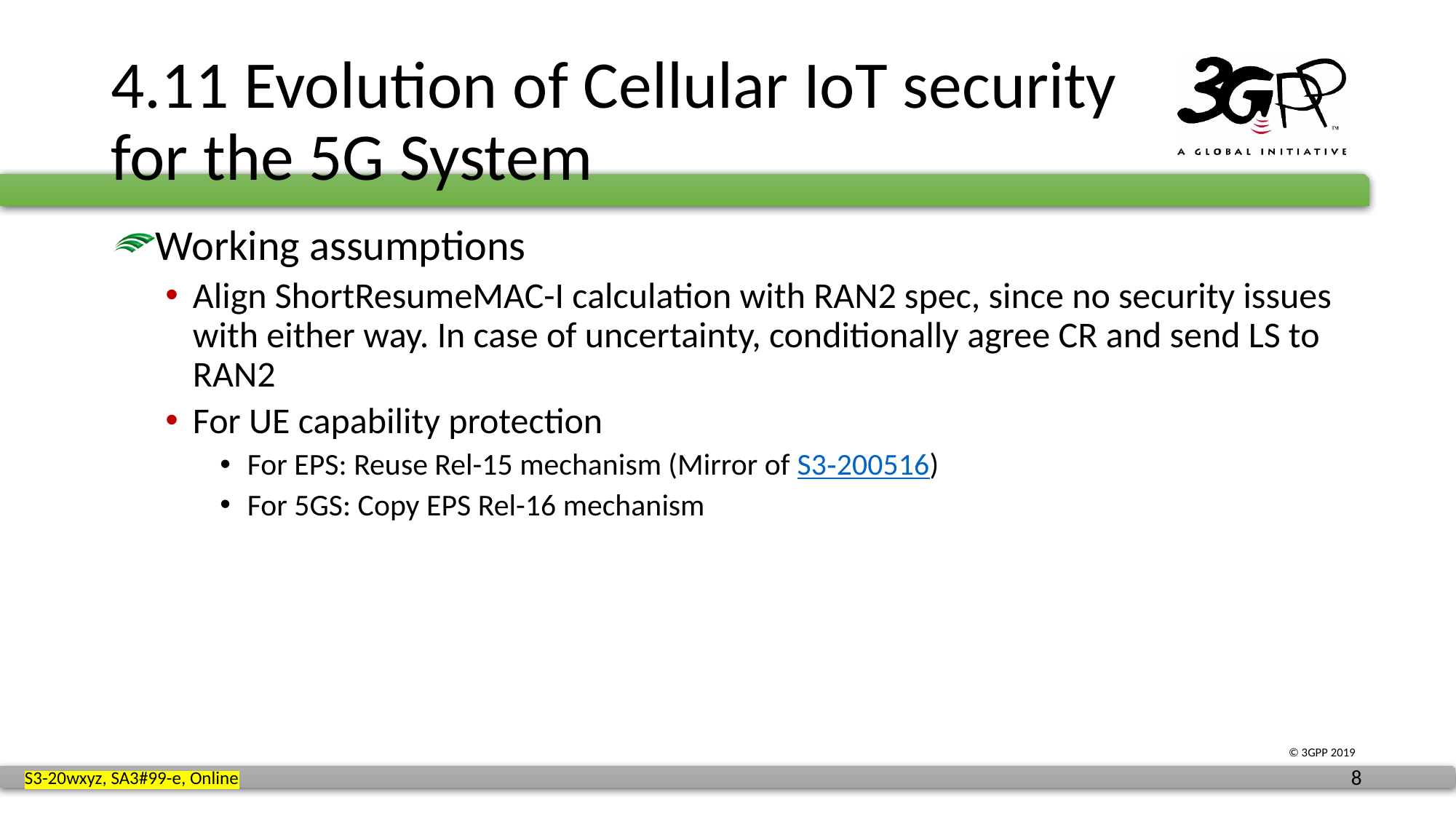

# 4.11 Evolution of Cellular IoT security for the 5G System
Working assumptions
Align ShortResumeMAC-I calculation with RAN2 spec, since no security issues with either way. In case of uncertainty, conditionally agree CR and send LS to RAN2
For UE capability protection
For EPS: Reuse Rel-15 mechanism (Mirror of S3‑200516)
For 5GS: Copy EPS Rel-16 mechanism